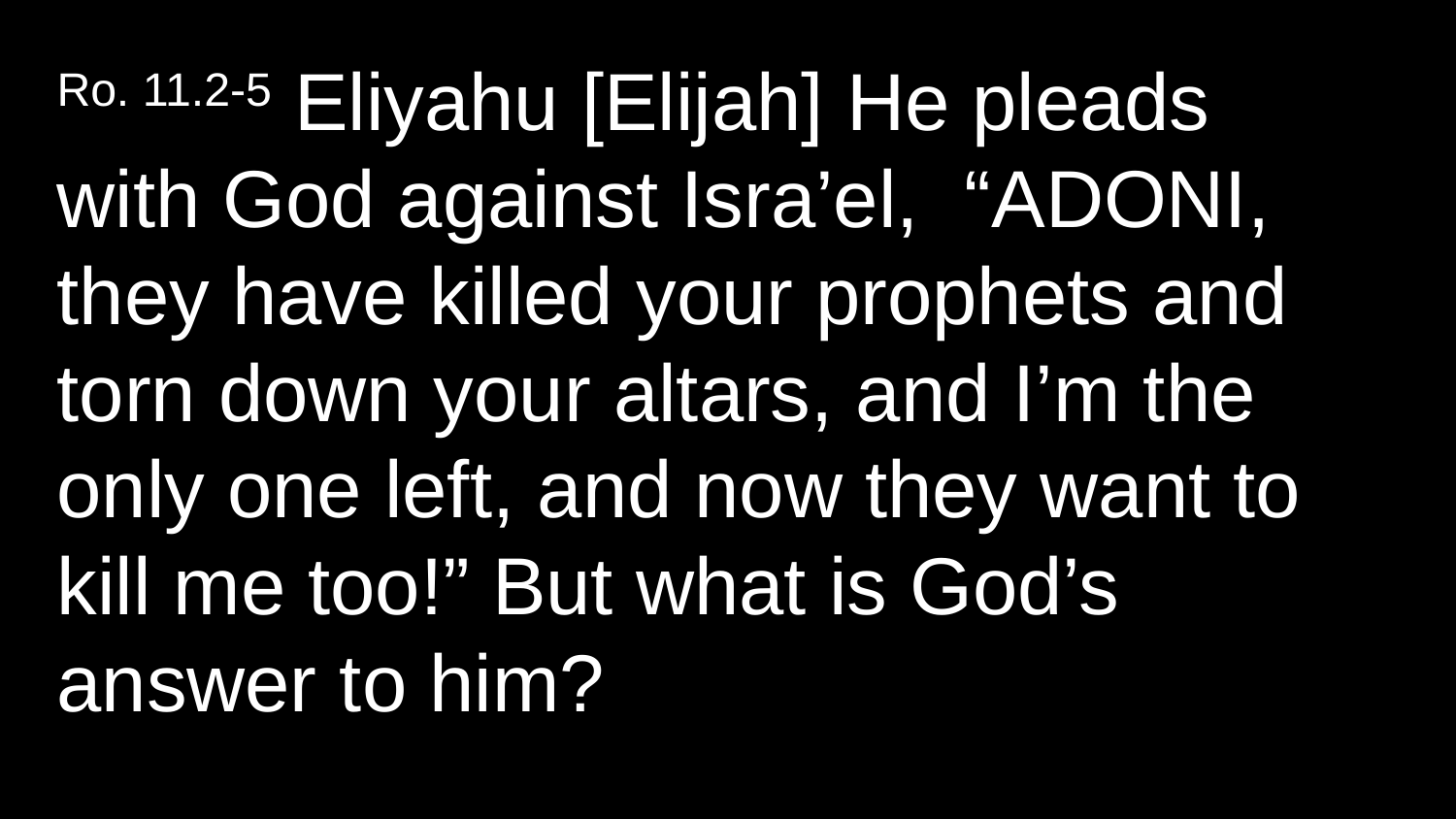

Ro. 11.2-5 Eliyahu [Elijah] He pleads with God against Isra’el,  “Adoni, they have killed your prophets and torn down your altars, and I’m the only one left, and now they want to kill me too!” But what is God’s answer to him?